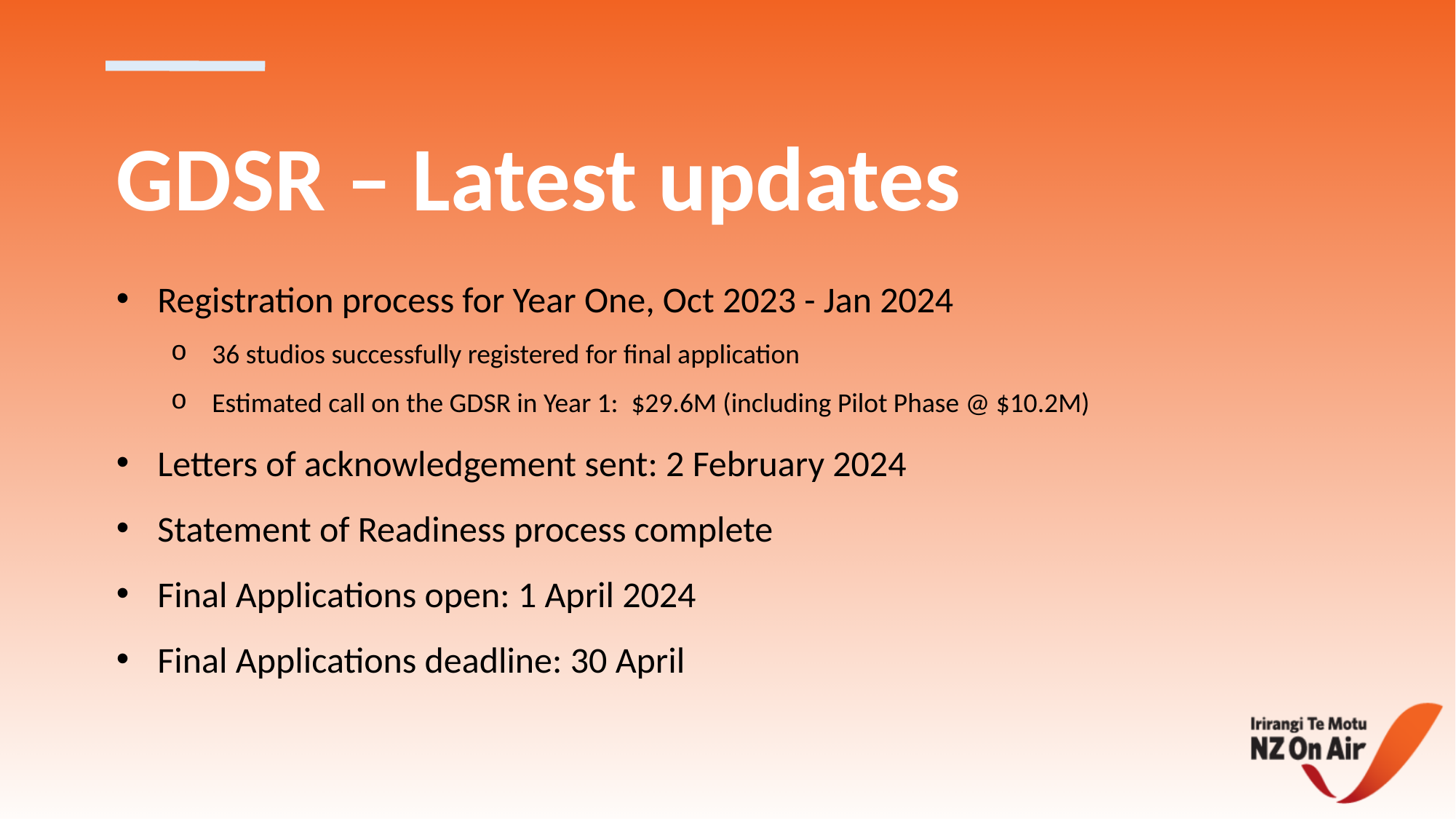

# GDSR – Latest updates
Registration process for Year One, Oct 2023 - Jan 2024
36 studios successfully registered for final application
Estimated call on the GDSR in Year 1:  $29.6M (including Pilot Phase @ $10.2M)
Letters of acknowledgement sent: 2 February 2024
Statement of Readiness process complete
Final Applications open: 1 April 2024
Final Applications deadline: 30 April